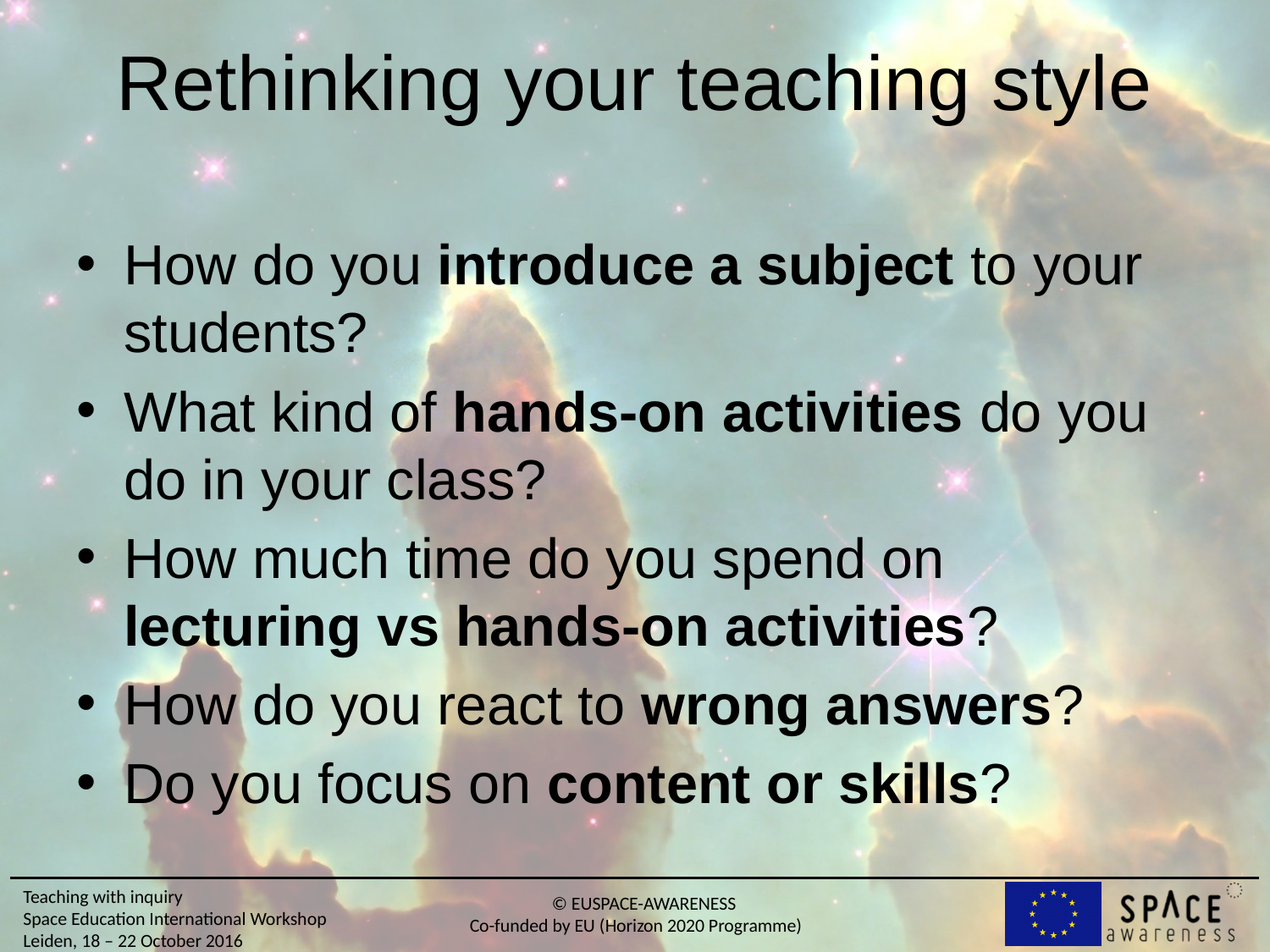

# Rethinking your teaching style
How do you introduce a subject to your students?
What kind of hands-on activities do you do in your class?
How much time do you spend on lecturing vs hands-on activities?
How do you react to wrong answers?
Do you focus on content or skills?